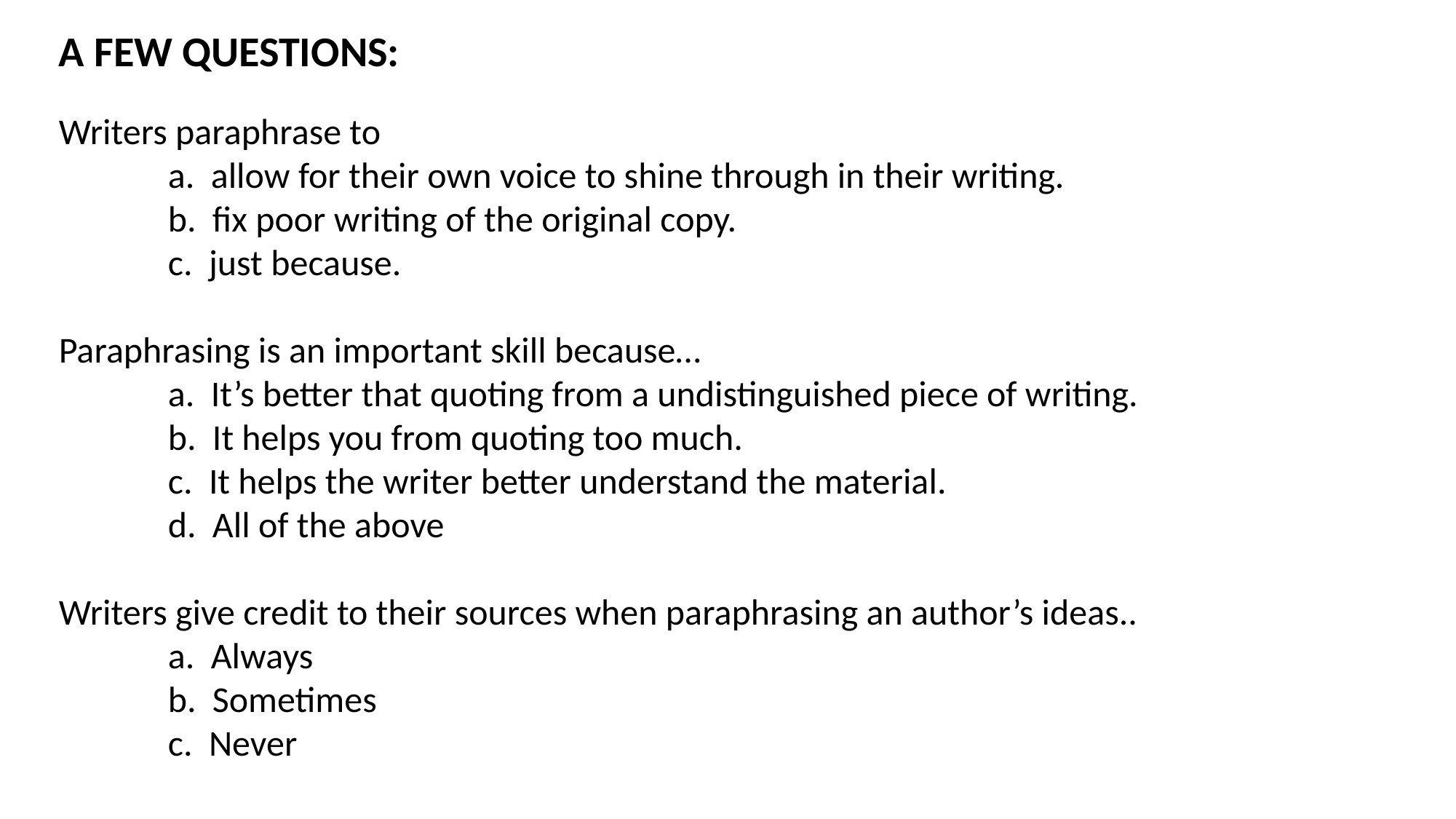

A FEW QUESTIONS:

Writers paraphrase to
 	a.  allow for their own voice to shine through in their writing.
	b.  fix poor writing of the original copy.
	c.  just because.

Paraphrasing is an important skill because…
	a.  It’s better that quoting from a undistinguished piece of writing.
	b.  It helps you from quoting too much.
	c.  It helps the writer better understand the material.
	d.  All of the above

Writers give credit to their sources when paraphrasing an author’s ideas..
	a.  Always
	b.  Sometimes
	c.  Never